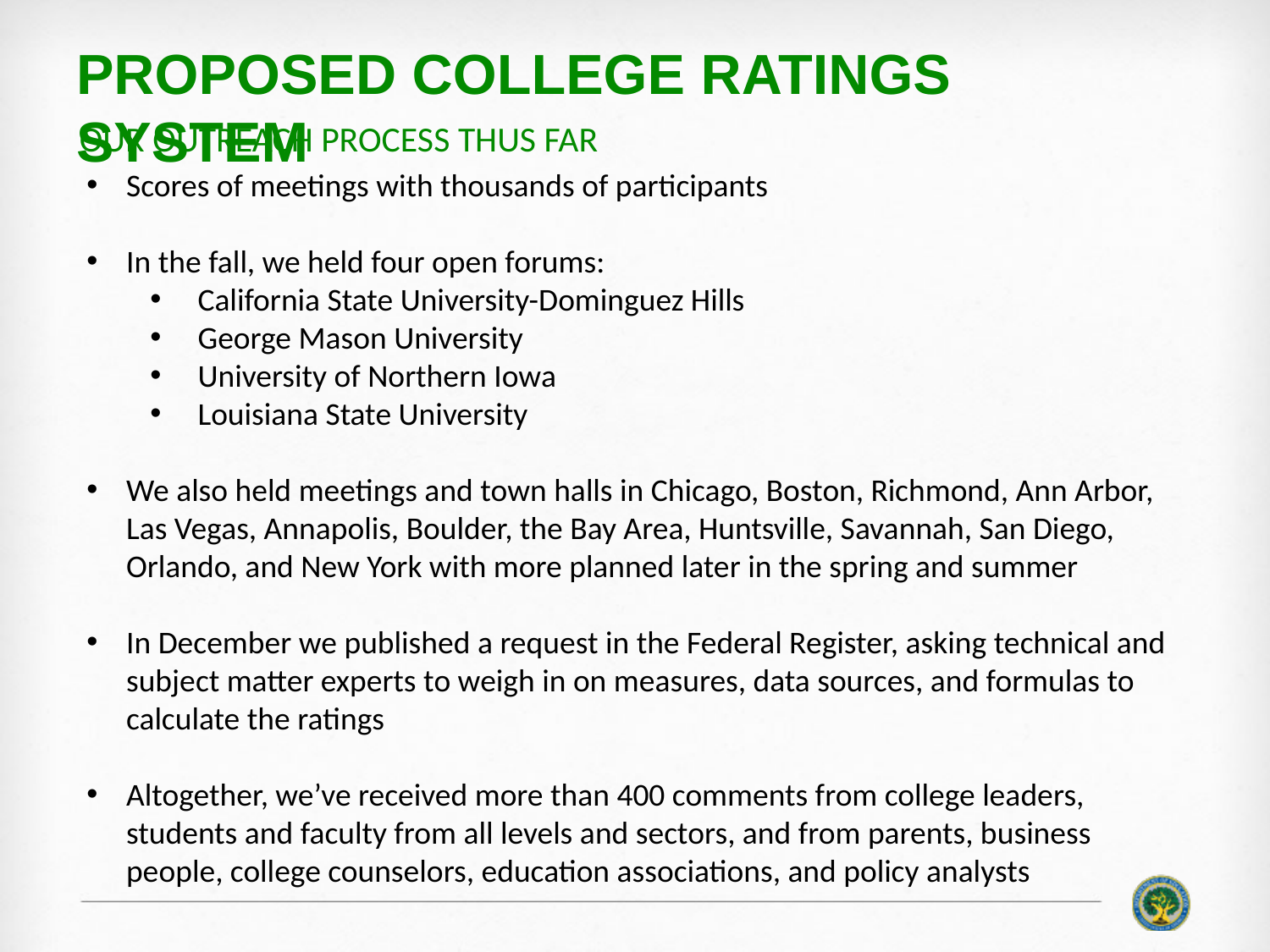

# Proposed college ratings system
Our Outreach Process Thus Far
Scores of meetings with thousands of participants

In the fall, we held four open forums:
California State University-Dominguez Hills
George Mason University
University of Northern Iowa
Louisiana State University

We also held meetings and town halls in Chicago, Boston, Richmond, Ann Arbor, Las Vegas, Annapolis, Boulder, the Bay Area, Huntsville, Savannah, San Diego, Orlando, and New York with more planned later in the spring and summer

In December we published a request in the Federal Register, asking technical and subject matter experts to weigh in on measures, data sources, and formulas to calculate the ratings

Altogether, we’ve received more than 400 comments from college leaders, students and faculty from all levels and sectors, and from parents, business people, college counselors, education associations, and policy analysts